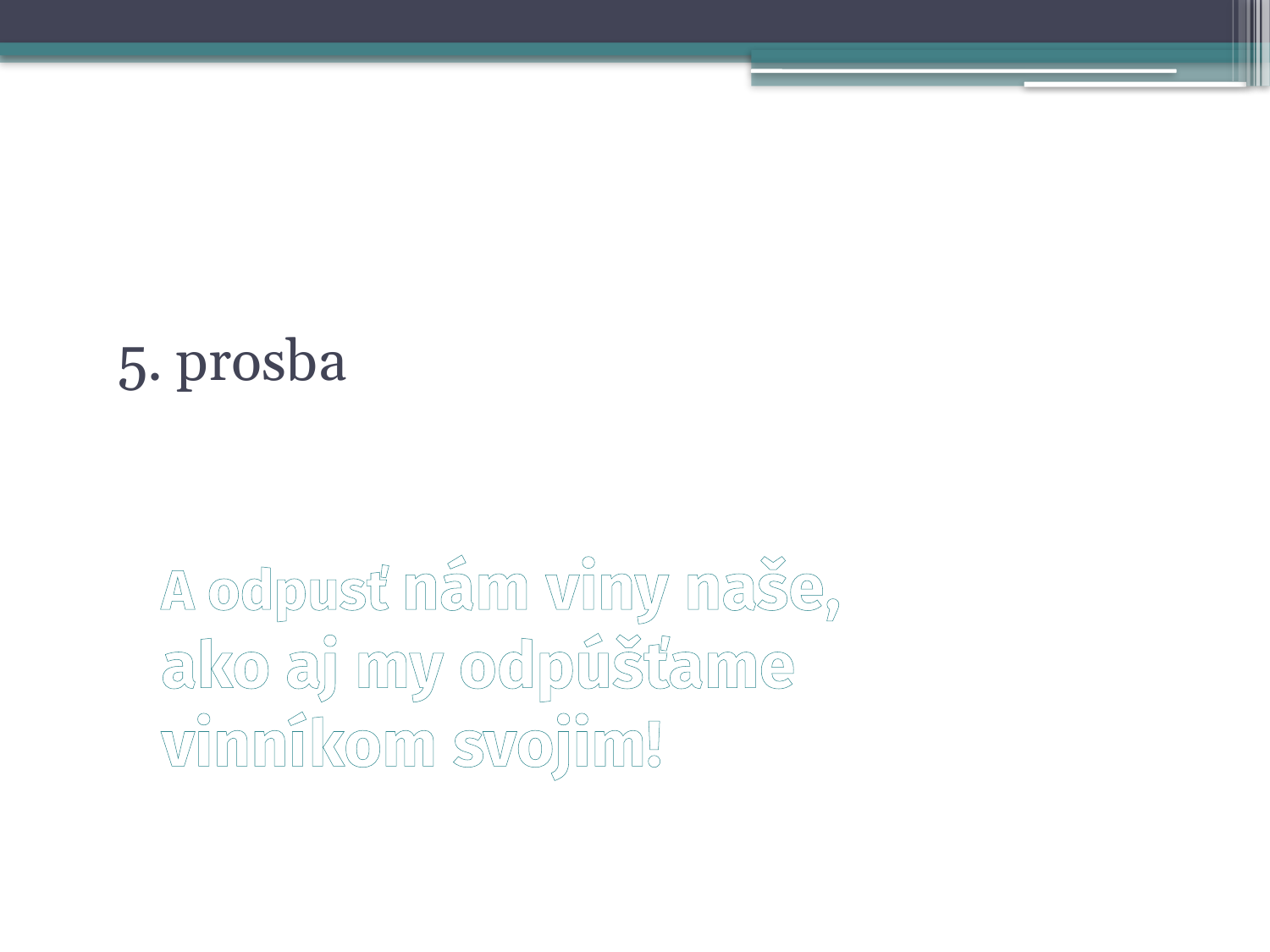

5. prosba
# A odpusť nám viny naše, ako aj my odpúšťame vinníkom svojim!